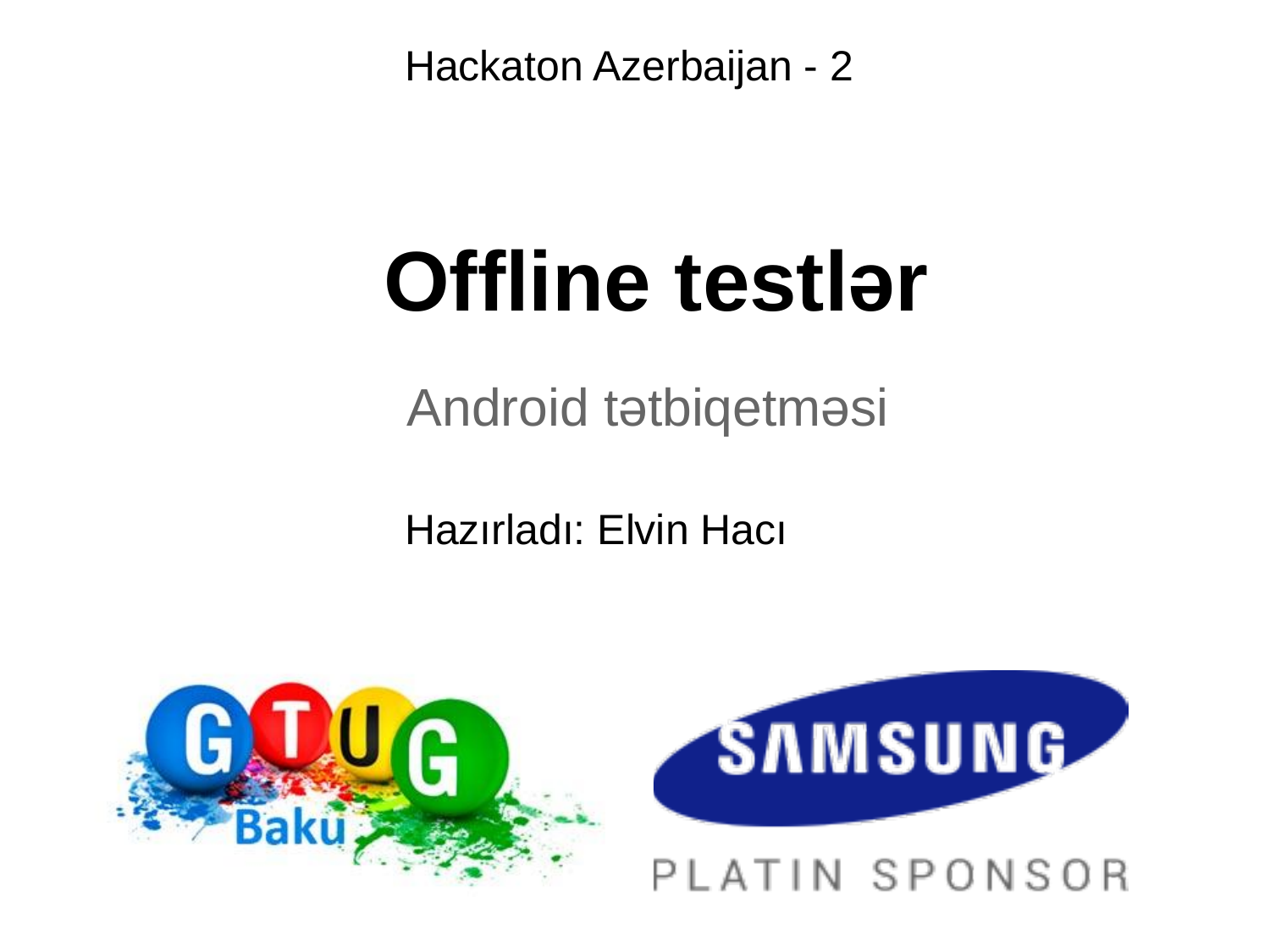

Hackaton Azerbaijan - 2
# Offline testlər
Android tətbiqetməsi
Hazırladı: Elvin Hacı